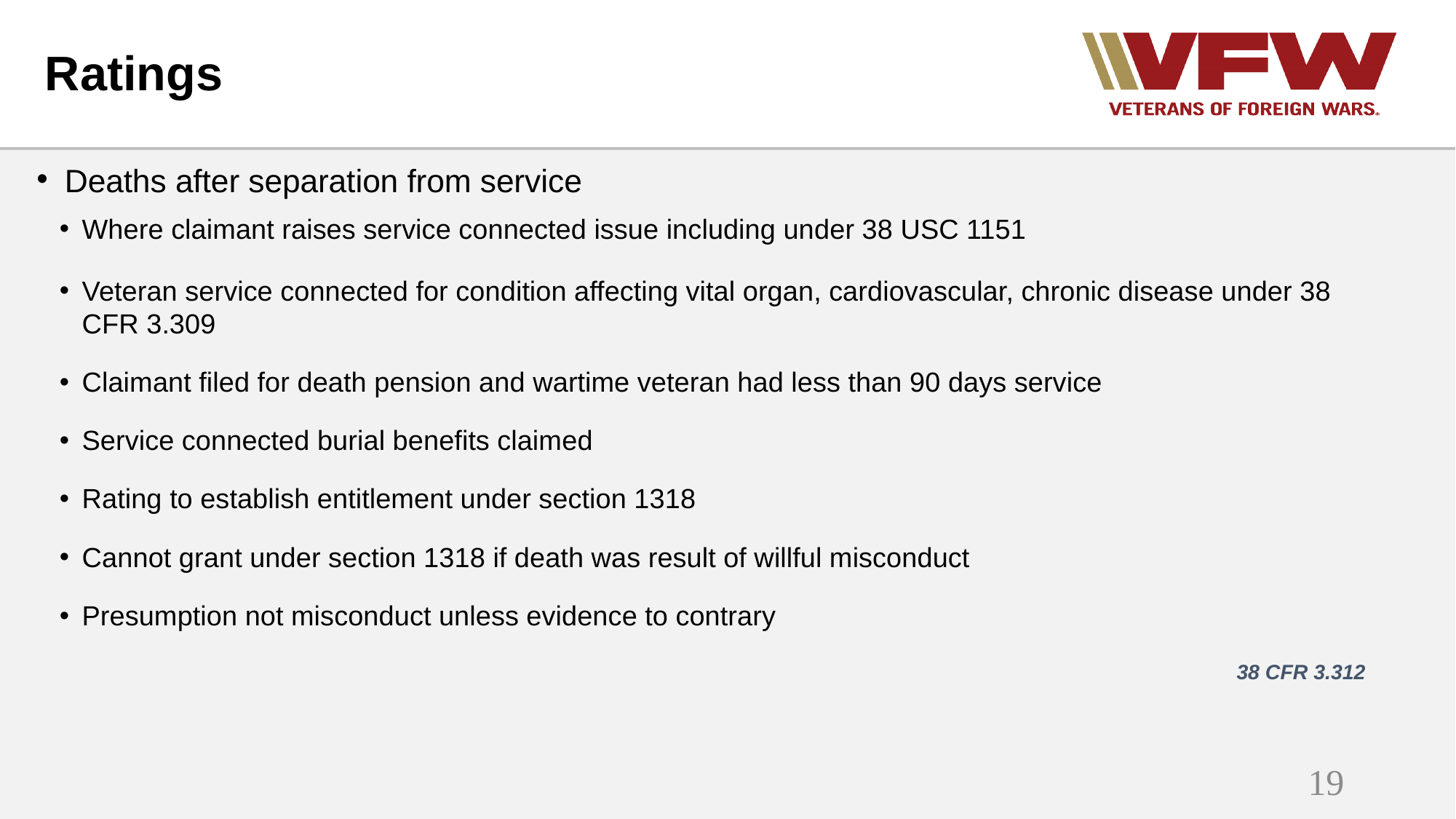

# Ratings
Deaths after separation from service

Where claimant raises service connected issue including under 38 USC 1151

Veteran service connected for condition affecting vital organ, cardiovascular, chronic disease under 38 CFR 3.309

Claimant filed for death pension and wartime veteran had less than 90 days service

Service connected burial benefits claimed

Rating to establish entitlement under section 1318

Cannot grant under section 1318 if death was result of willful misconduct

Presumption not misconduct unless evidence to contrary

38 CFR 3.312

19